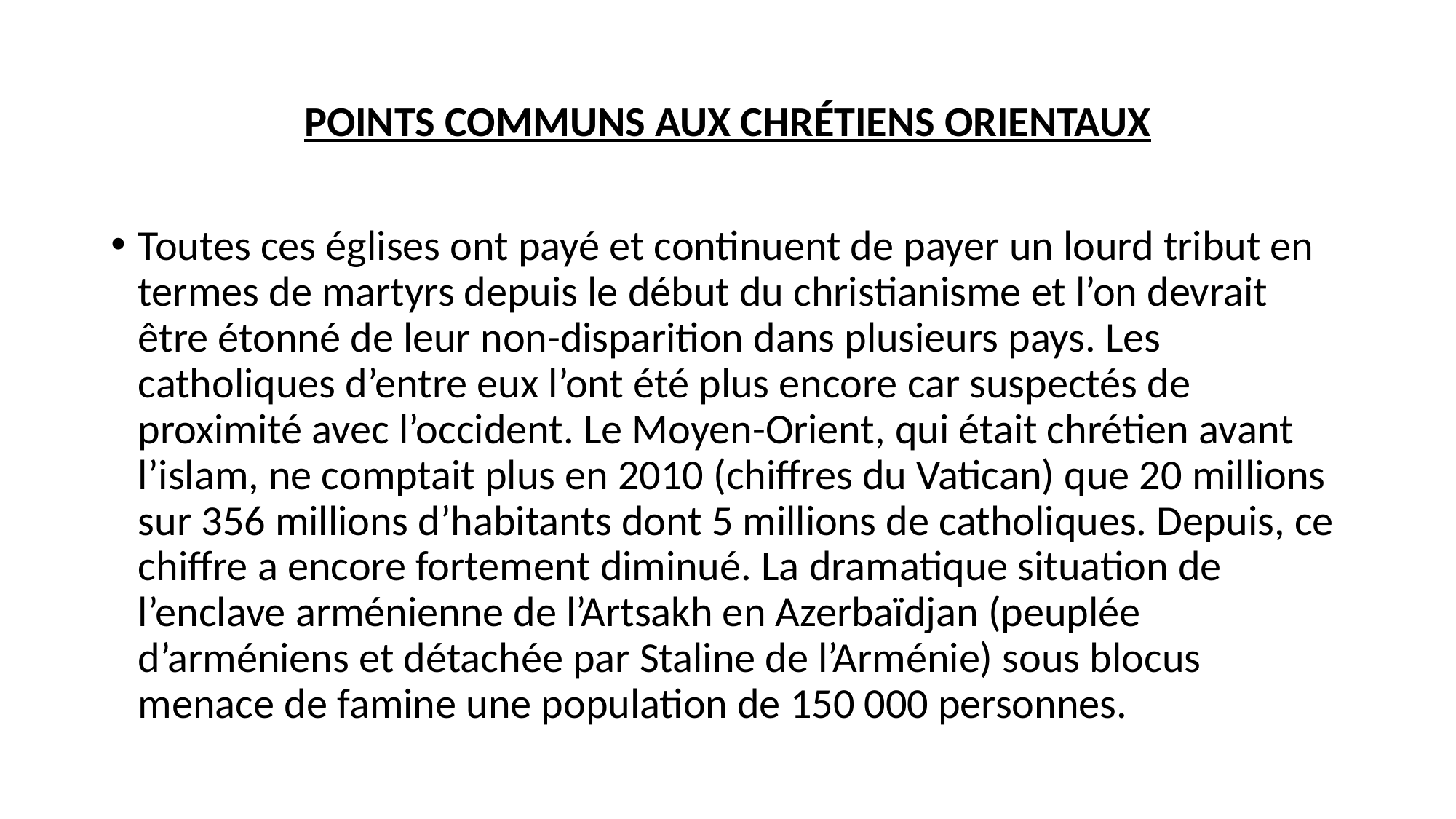

# POINTS COMMUNS AUX CHRÉTIENS ORIENTAUX
Toutes ces églises ont payé et continuent de payer un lourd tribut en termes de martyrs depuis le début du christianisme et l’on devrait être étonné de leur non-disparition dans plusieurs pays. Les catholiques d’entre eux l’ont été plus encore car suspectés de proximité avec l’occident. Le Moyen-Orient, qui était chrétien avant l’islam, ne comptait plus en 2010 (chiffres du Vatican) que 20 millions sur 356 millions d’habitants dont 5 millions de catholiques. Depuis, ce chiffre a encore fortement diminué. La dramatique situation de l’enclave arménienne de l’Artsakh en Azerbaïdjan (peuplée d’arméniens et détachée par Staline de l’Arménie) sous blocus menace de famine une population de 150 000 personnes.